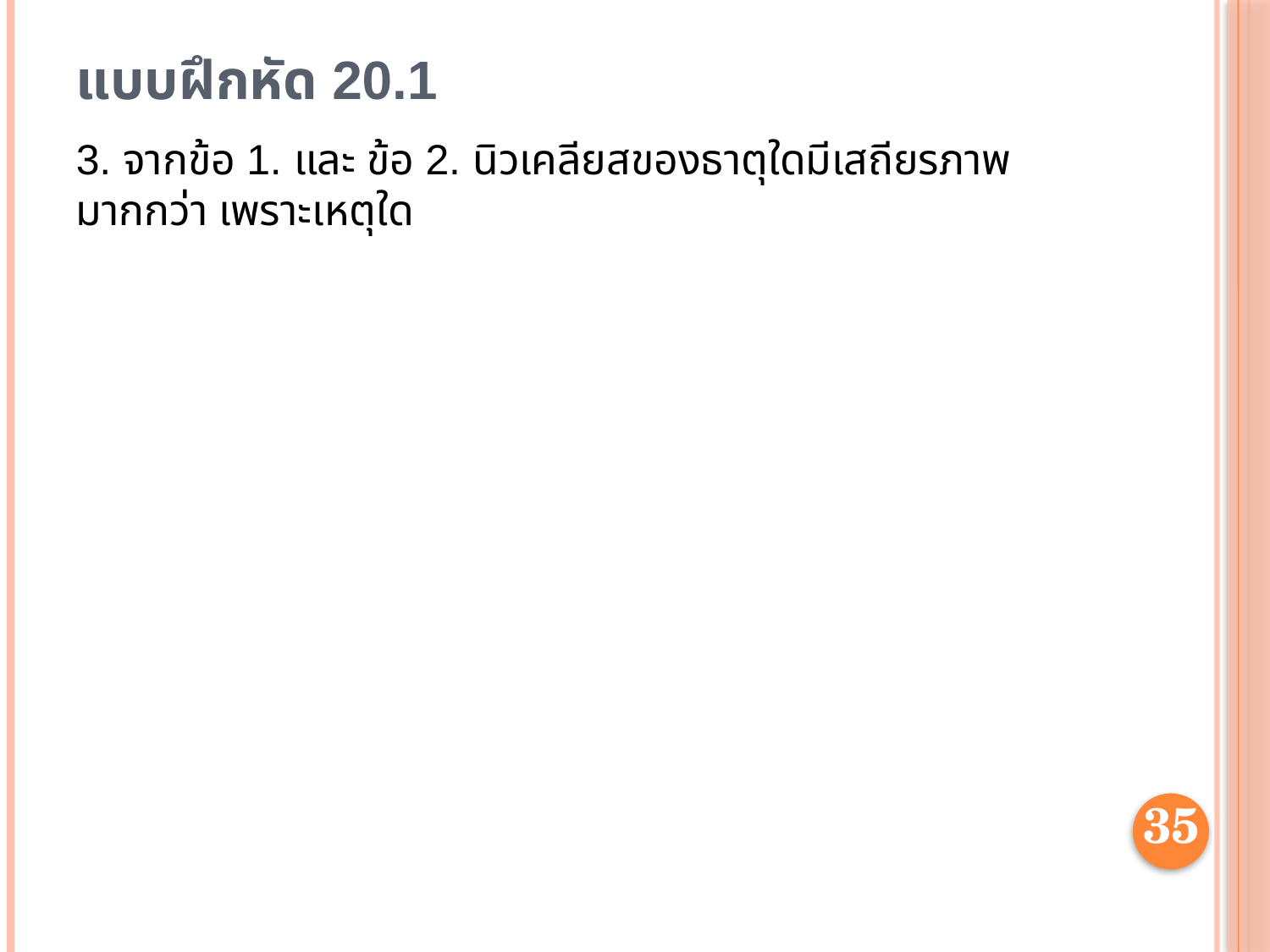

# แบบฝึกหัด 20.1
3. จากข้อ 1. และ ข้อ 2. นิวเคลียสของธาตุใดมีเสถียรภาพมากกว่า เพราะเหตุใด
35